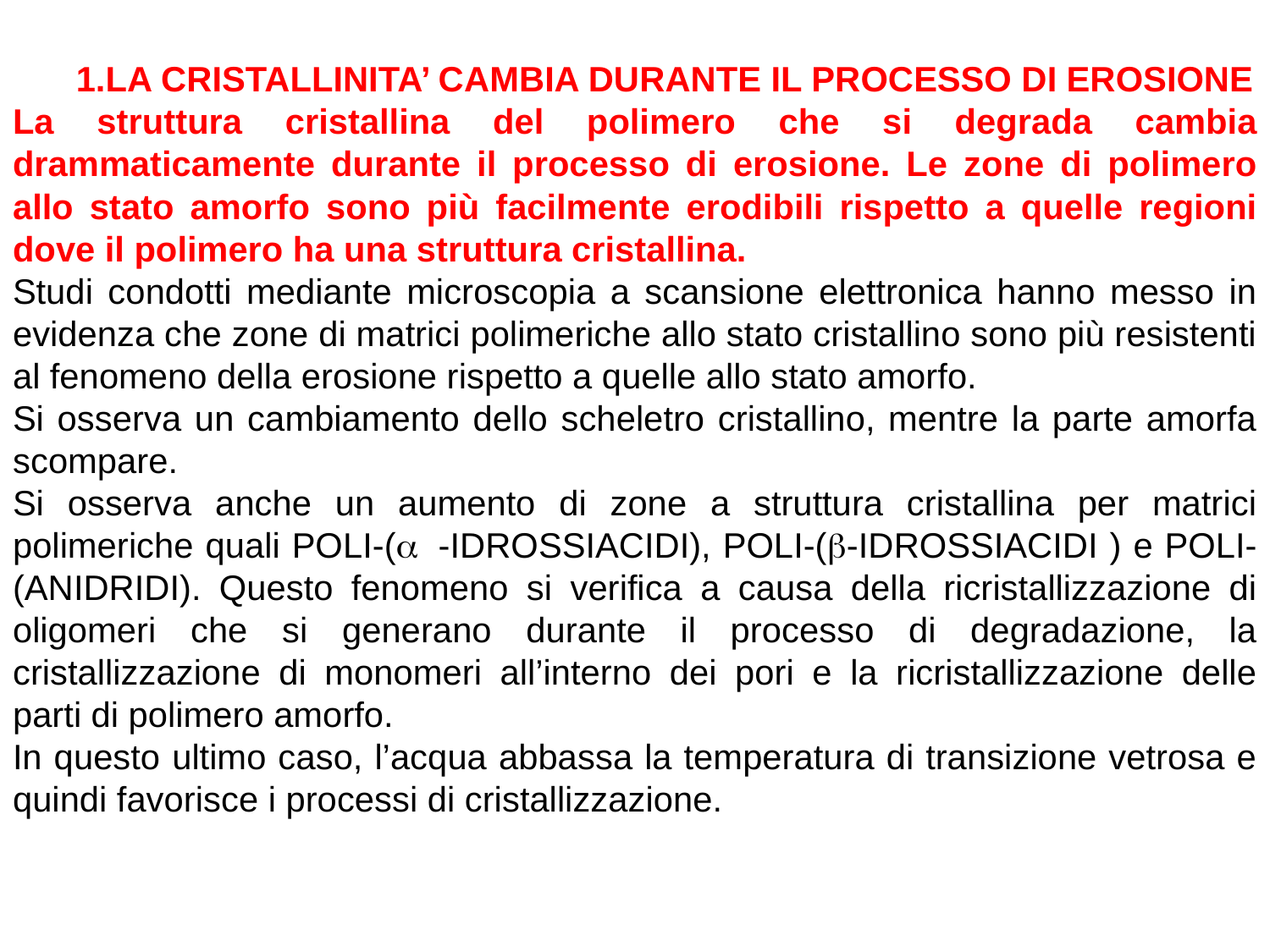

LA CRISTALLINITA’ CAMBIA DURANTE IL PROCESSO DI EROSIONE
La struttura cristallina del polimero che si degrada cambia drammaticamente durante il processo di erosione. Le zone di polimero allo stato amorfo sono più facilmente erodibili rispetto a quelle regioni dove il polimero ha una struttura cristallina.
Studi condotti mediante microscopia a scansione elettronica hanno messo in evidenza che zone di matrici polimeriche allo stato cristallino sono più resistenti al fenomeno della erosione rispetto a quelle allo stato amorfo.
Si osserva un cambiamento dello scheletro cristallino, mentre la parte amorfa scompare.
Si osserva anche un aumento di zone a struttura cristallina per matrici polimeriche quali POLI-(α -IDROSSIACIDI), POLI-(β-IDROSSIACIDI ) e POLI-(ANIDRIDI). Questo fenomeno si verifica a causa della ricristallizzazione di oligomeri che si generano durante il processo di degradazione, la cristallizzazione di monomeri all’interno dei pori e la ricristallizzazione delle parti di polimero amorfo.
In questo ultimo caso, l’acqua abbassa la temperatura di transizione vetrosa e quindi favorisce i processi di cristallizzazione.